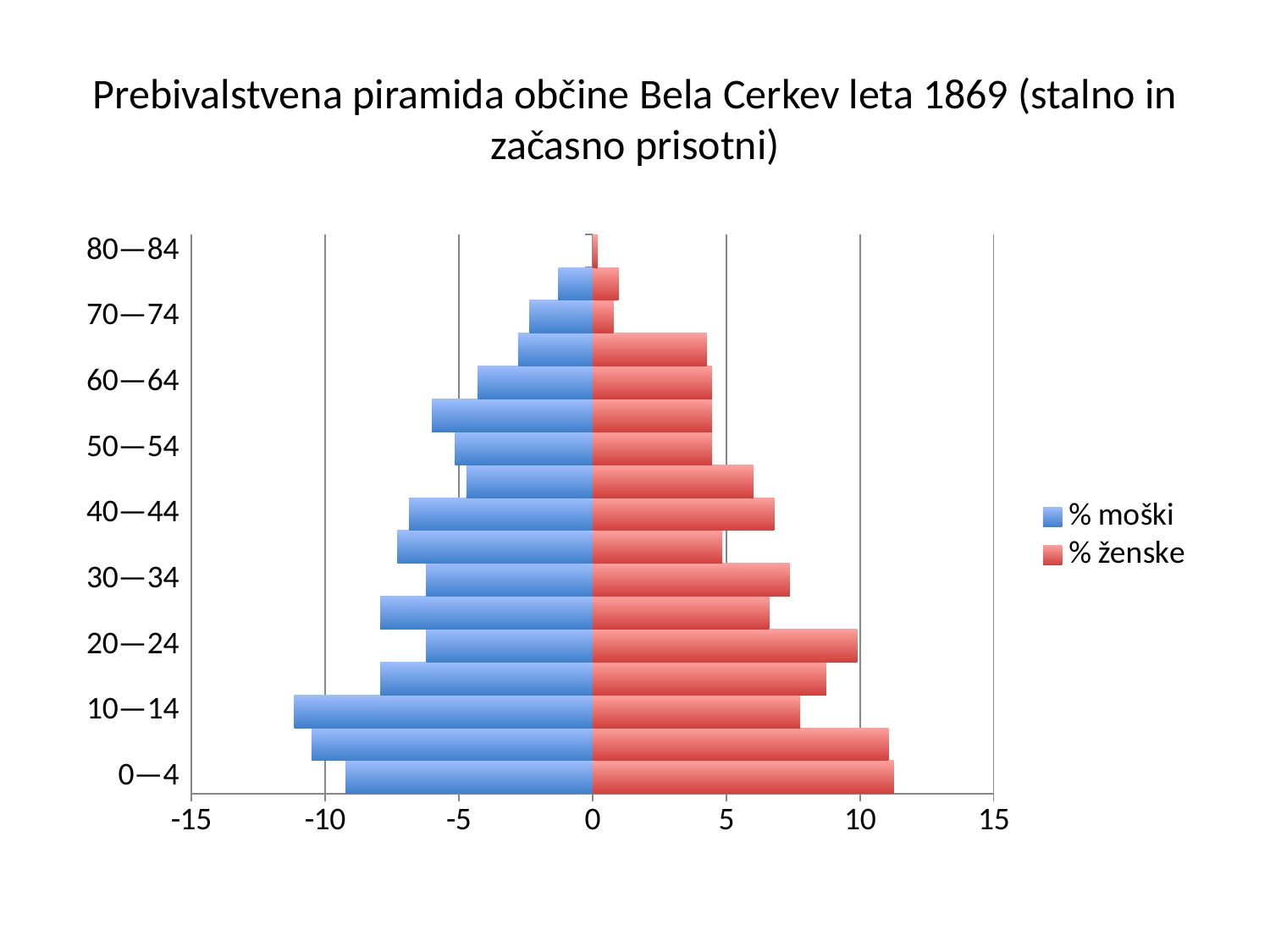

# Prebivalstvena piramida občine Bela Cerkev leta 1869 (stalno in začasno prisotni)

### Chart

| Category | % moški | % ženske |
|---|---|---|
| 0—4 | -9.227467811158798 | 11.2621359223301 |
| 5—9 | -10.51502145922747 | 11.06796116504854 |
| 10—14 | -11.1587982832618 | 7.766990291262135 |
| 15—19 | -7.939914163090128 | 8.737864077669903 |
| 20—24 | -6.223175965665233 | 9.902912621359222 |
| 25—29 | -7.939914163090128 | 6.601941747572815 |
| 30—34 | -6.223175965665233 | 7.37864077669903 |
| 35—39 | -7.29613733905579 | 4.854368932038834 |
| 40—44 | -6.866952789699571 | 6.796116504854368 |
| 45—49 | -4.721030042918452 | 6.019417475728155 |
| 50—54 | -5.150214592274678 | 4.466019417475728 |
| 55—59 | -6.008583690987125 | 4.466019417475728 |
| 60—64 | -4.29184549356223 | 4.466019417475728 |
| 65—69 | -2.78969957081545 | 4.271844660194177 |
| 70—74 | -2.360515021459228 | 0.776699029126214 |
| 75—79 | -1.28755364806867 | 0.970873786407767 |
| 80—84 | 0.0 | 0.194174757281553 |